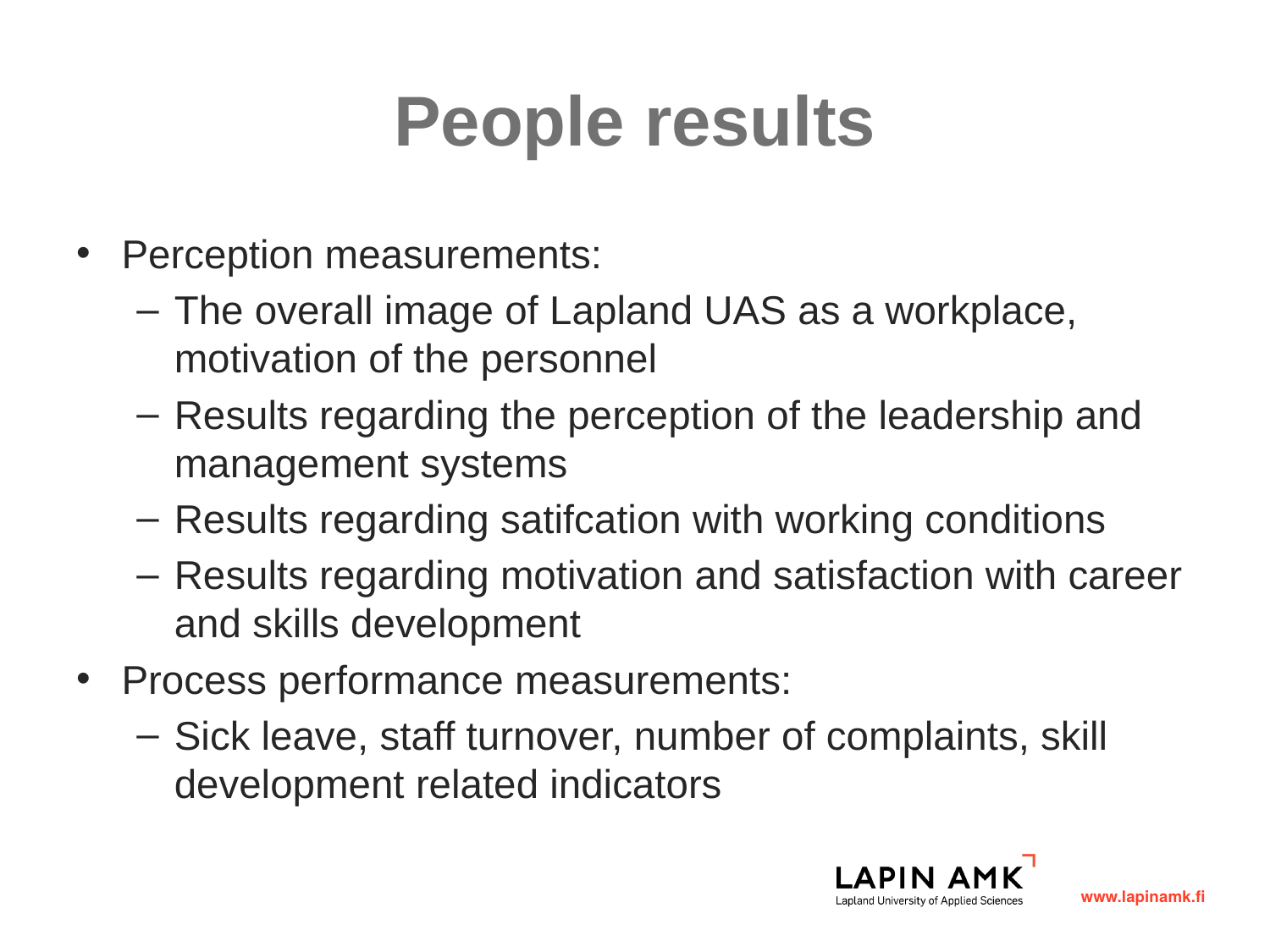

# People results
Perception measurements:
The overall image of Lapland UAS as a workplace, motivation of the personnel
Results regarding the perception of the leadership and management systems
Results regarding satifcation with working conditions
Results regarding motivation and satisfaction with career and skills development
Process performance measurements:
Sick leave, staff turnover, number of complaints, skill development related indicators